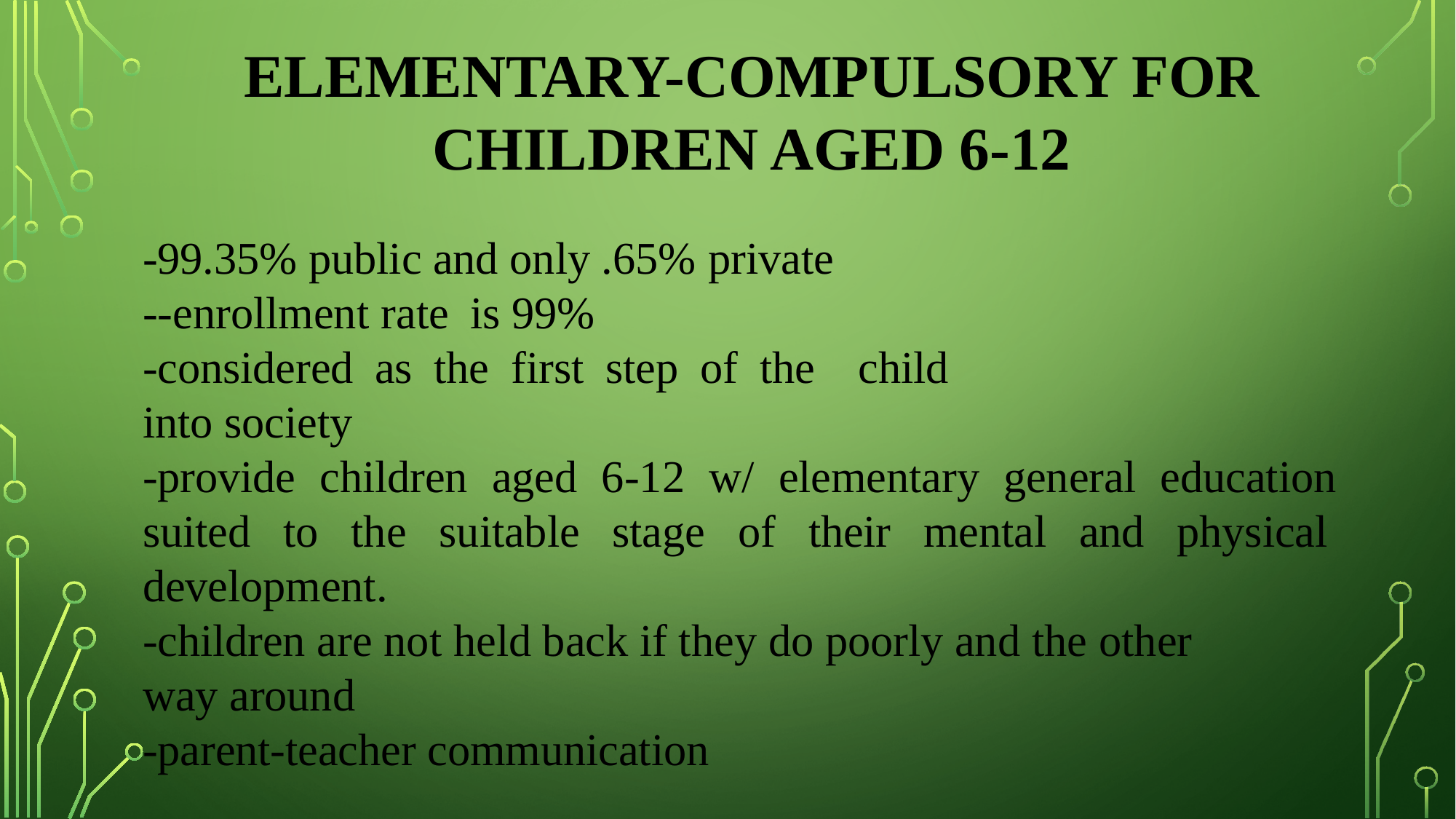

Elementary-compulsory for children aged 6-12
-99.35% public and only .65% private
--enrollment rate	is 99%
-considered as the first step of the  child into society
-provide children aged 6-12 w/ elementary general education  suited to the suitable stage of their mental and physical  development.
-children are not held back if they do poorly and the other
way around
-parent-teacher communication